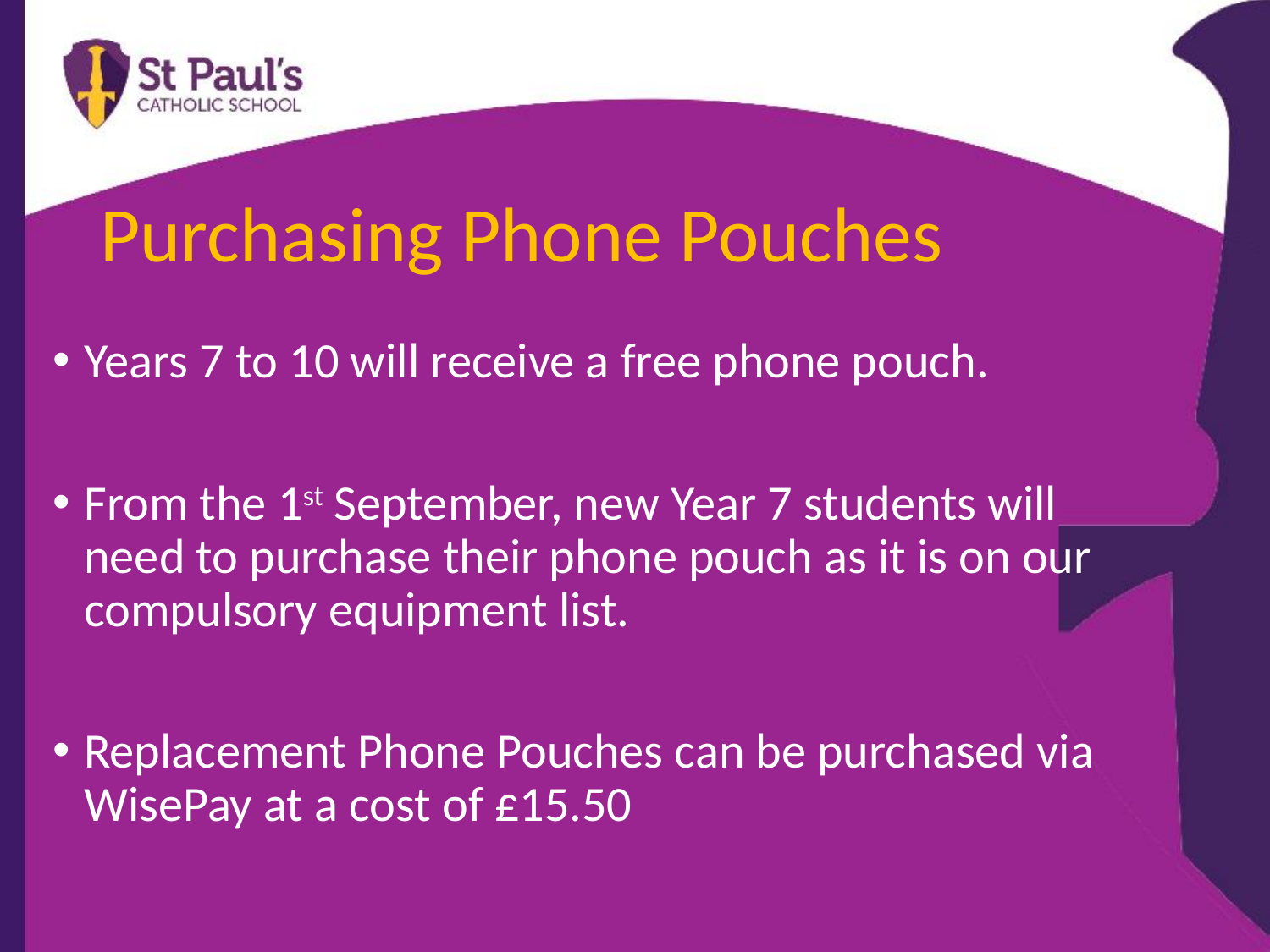

# Purchasing Phone Pouches
Years 7 to 10 will receive a free phone pouch.

From the 1st September, new Year 7 students will need to purchase their phone pouch as it is on our compulsory equipment list.

Replacement Phone Pouches can be purchased via WisePay at a cost of £15.50